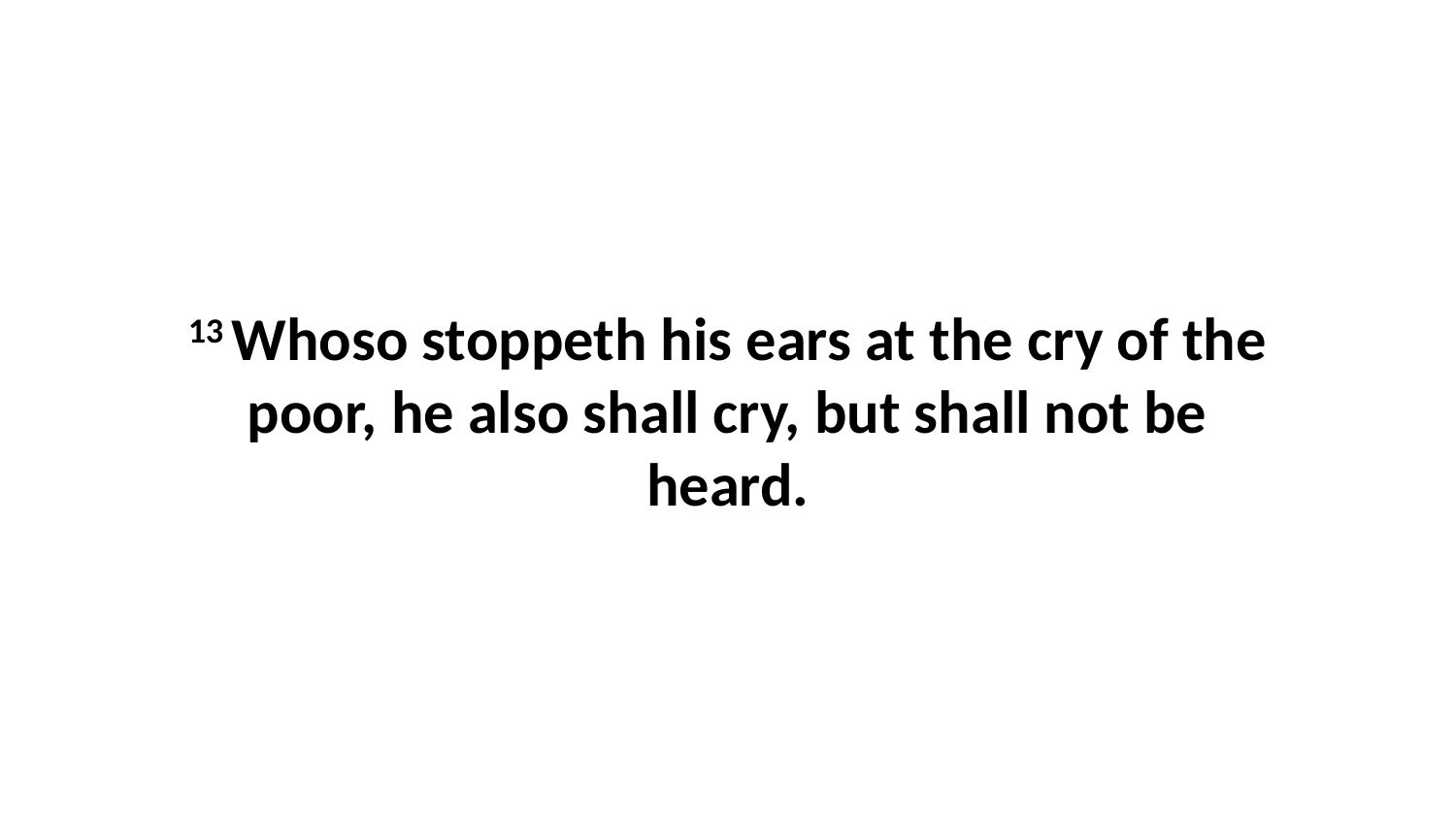

13 Whoso stoppeth his ears at the cry of the poor, he also shall cry, but shall not be heard.